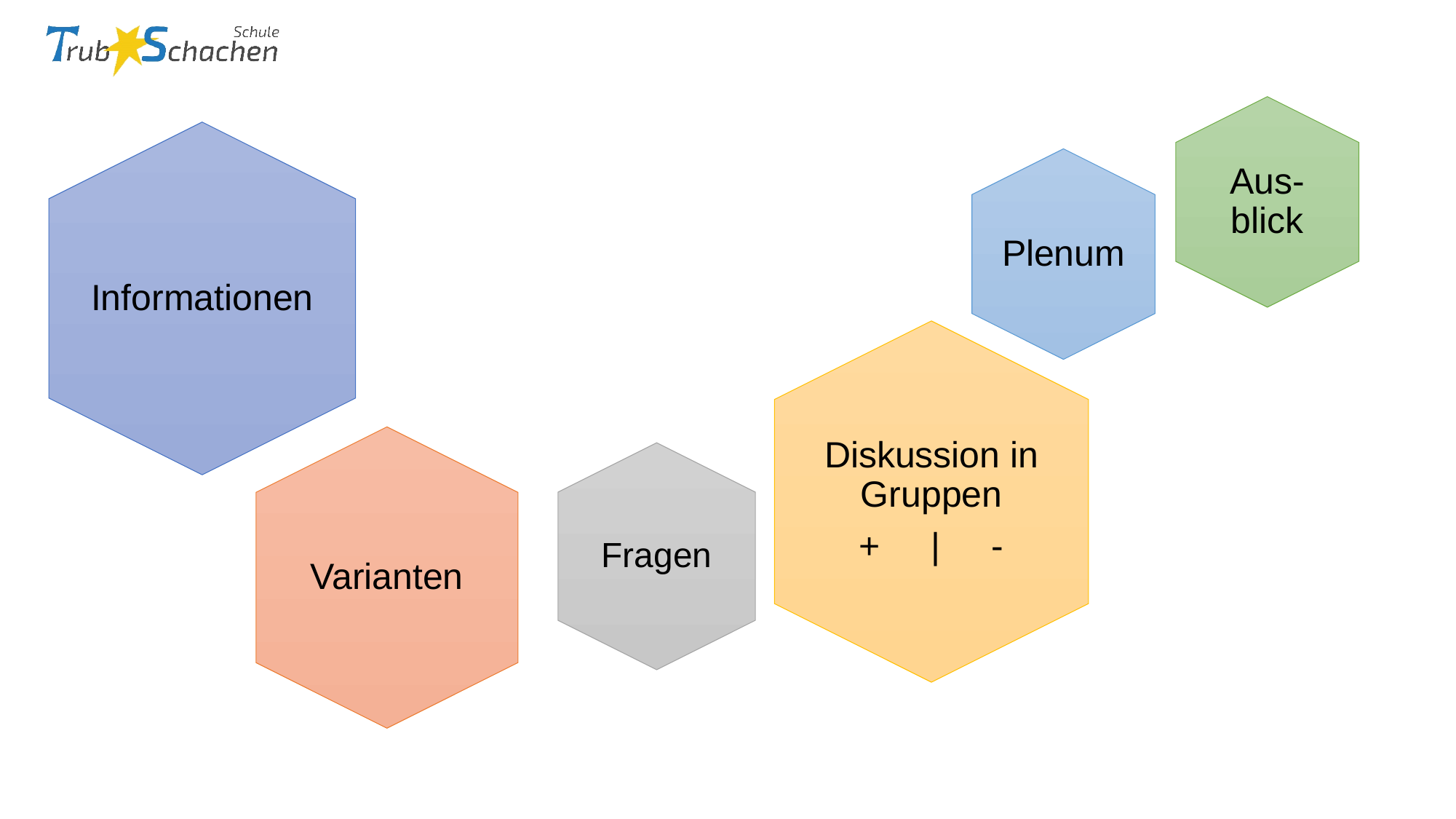

#
Aus-blick

Informationen
Plenum
Diskussion in Gruppen
+     |     -

Varianten
Fragen